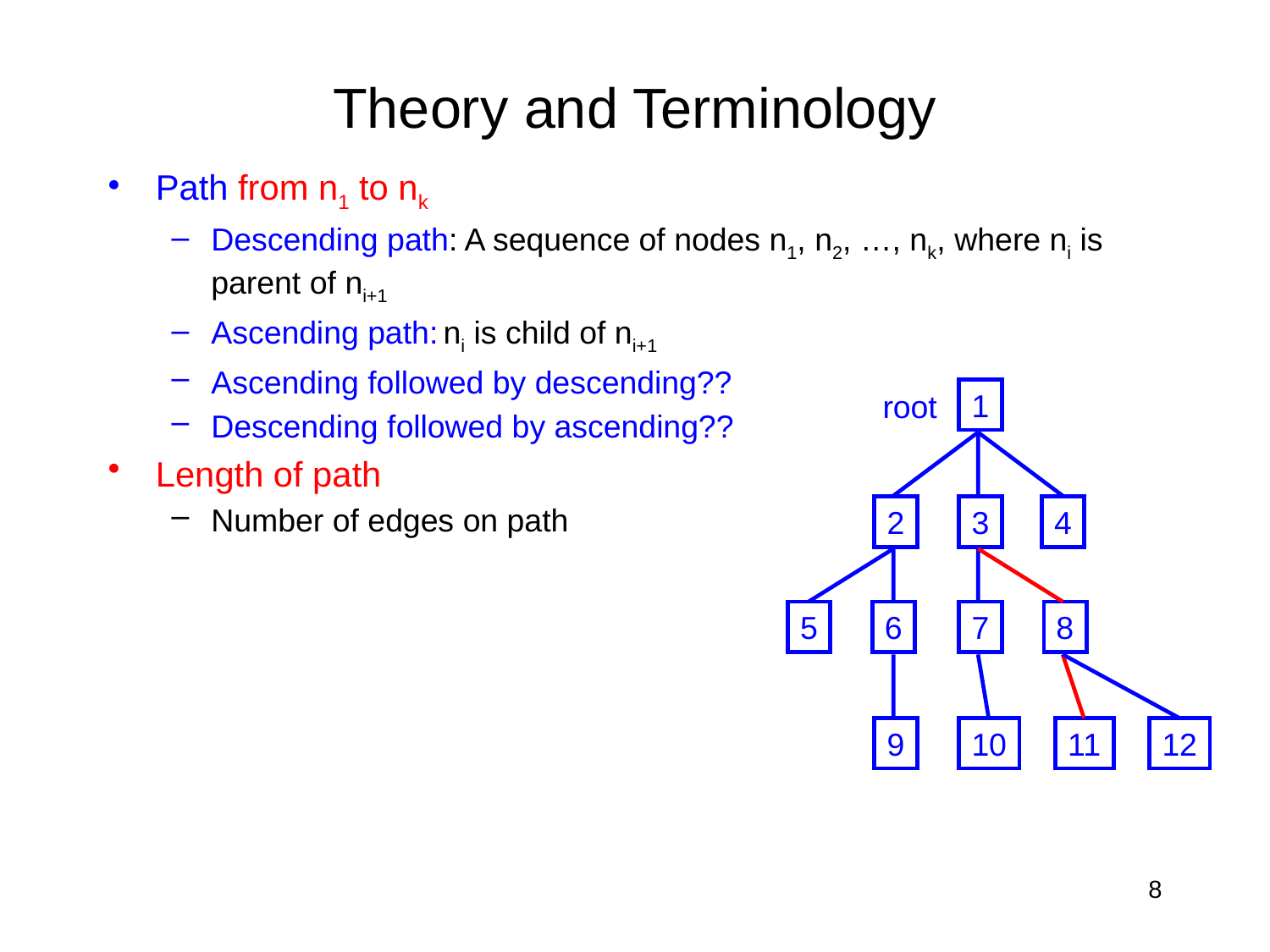

# Theory and Terminology
Path from n1 to nk
Descending path: A sequence of nodes n1, n2, …, nk, where ni is parent of ni+1
Ascending path: ni is child of ni+1
Ascending followed by descending??
Descending followed by ascending??
Length of path
Number of edges on path
1
root

2
3
4

5
6
7
8

9
10
11
12
8